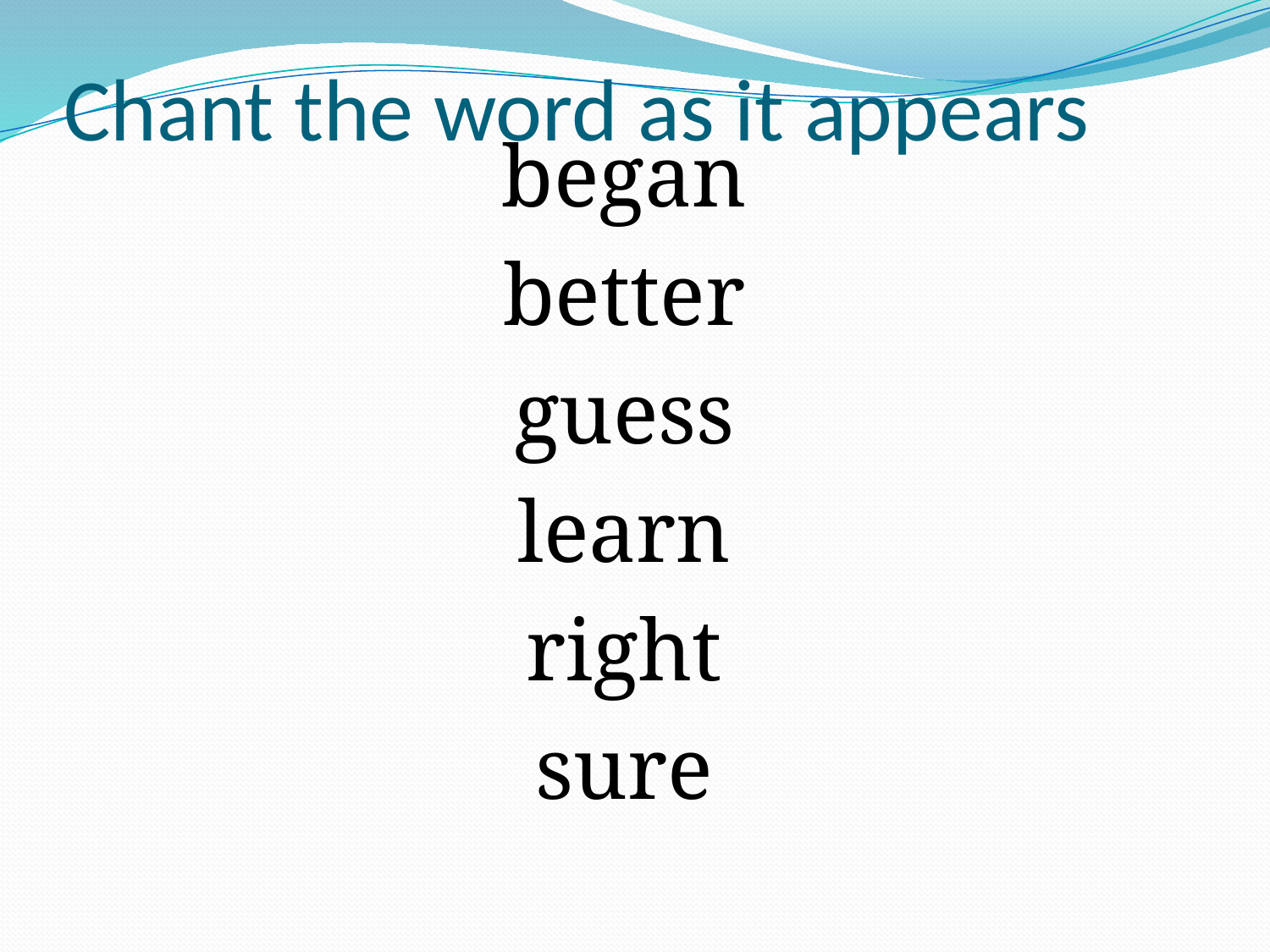

# Chant the word as it appears
began
better
guess
learn
right
sure